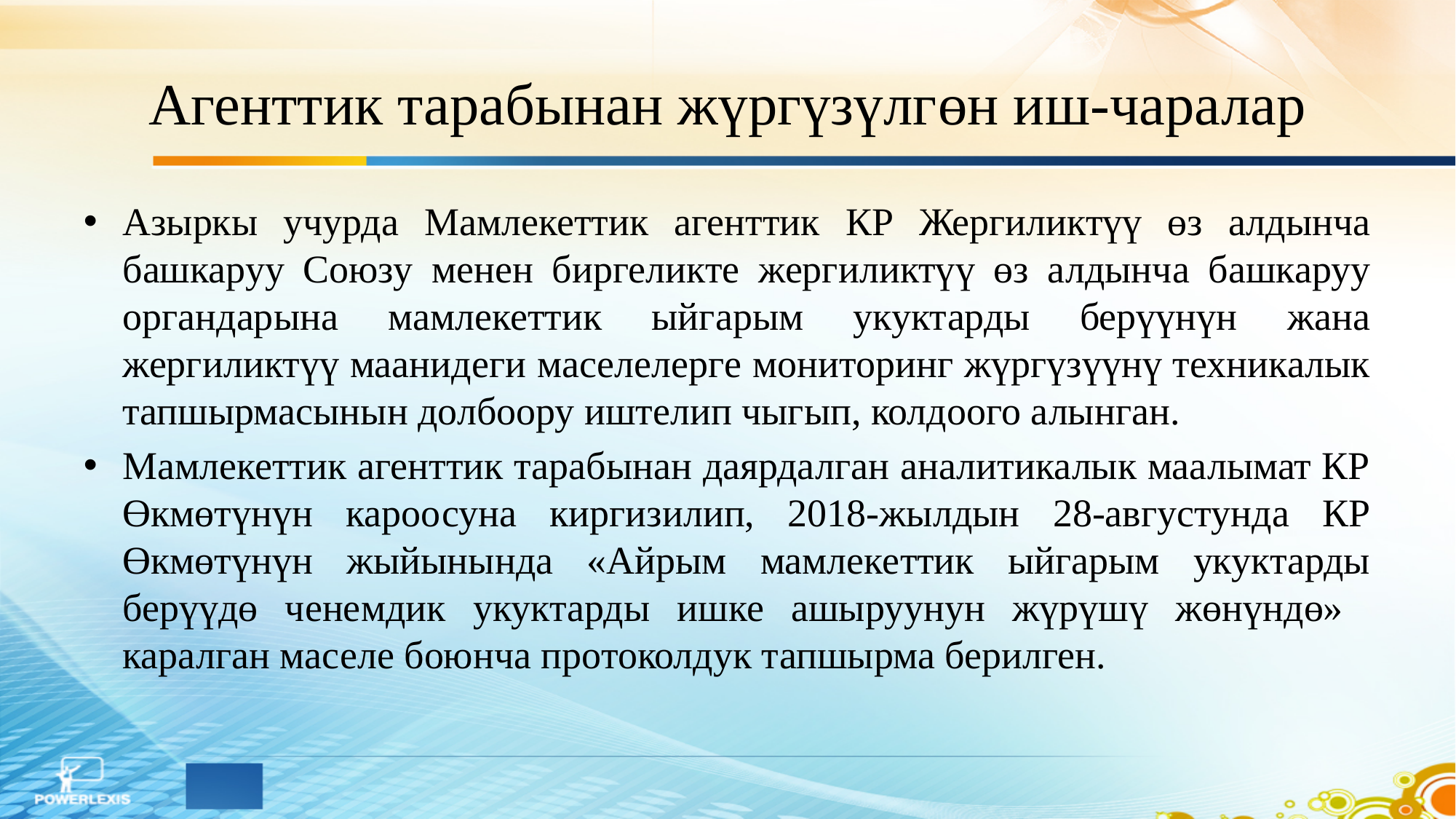

# Агенттик тарабынан жүргүзүлгөн иш-чаралар
Азыркы учурда Мамлекеттик агенттик КР Жергиликтүү өз алдынча башкаруу Союзу менен биргеликте жергиликтүү өз алдынча башкаруу органдарына мамлекеттик ыйгарым укуктарды берүүнүн жана жергиликтүү маанидеги маселелерге мониторинг жүргүзүүнү техникалык тапшырмасынын долбоору иштелип чыгып, колдоого алынган.
Мамлекеттик агенттик тарабынан даярдалган аналитикалык маалымат КР Өкмөтүнүн кароосуна киргизилип, 2018-жылдын 28-августунда КР Өкмөтүнүн жыйынында «Айрым мамлекеттик ыйгарым укуктарды берүүдө ченемдик укуктарды ишке ашыруунун жүрүшү жөнүндө»  каралган маселе боюнча протоколдук тапшырма берилген.